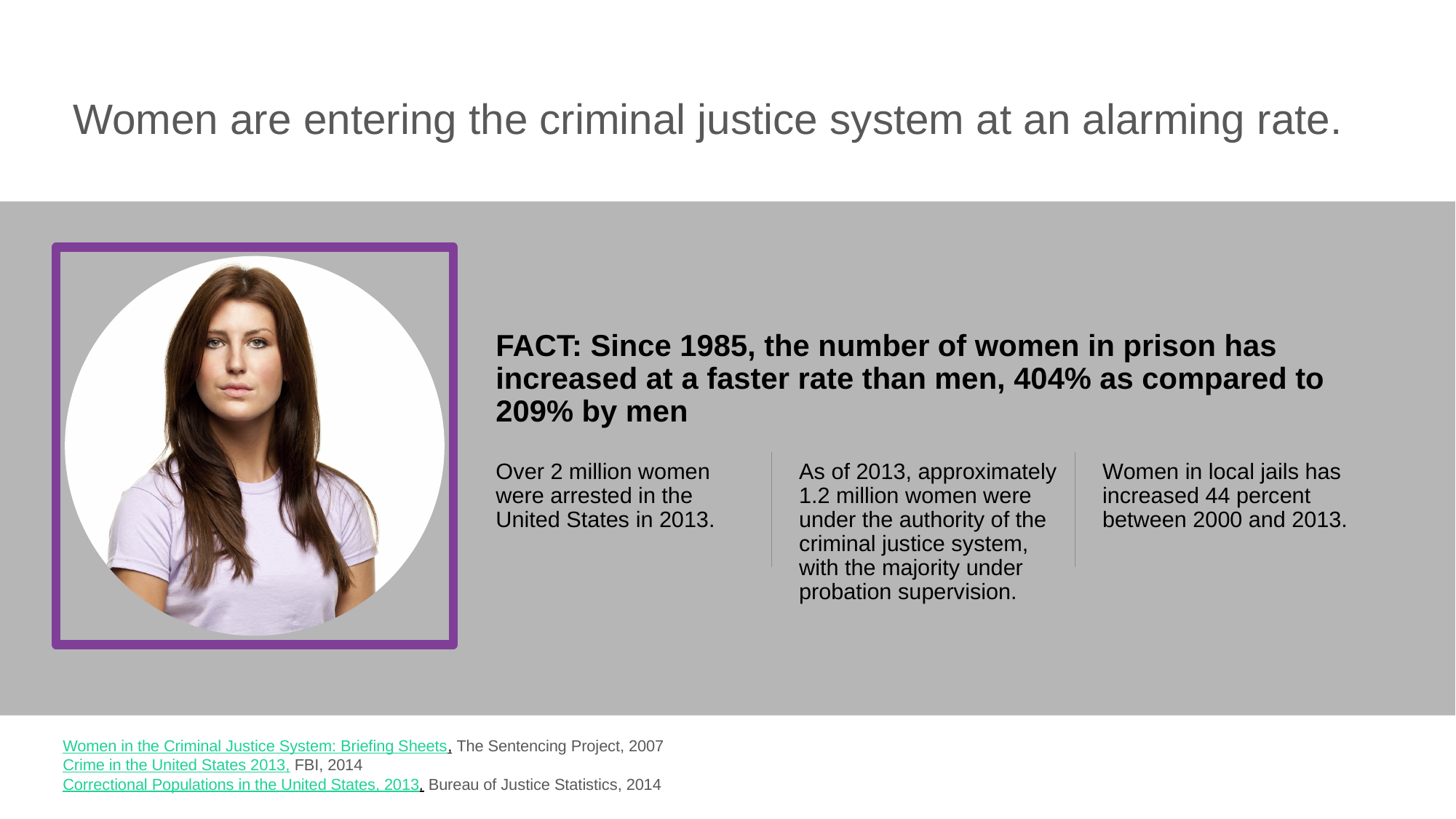

Women are entering the criminal justice system at an alarming rate.

FACT: Since 1985, the number of women in prison has increased at a faster rate than men, 404% as compared to 209% by men
Over 2 million women were arrested in the United States in 2013.
As of 2013, approximately 1.2 million women were under the authority of the criminal justice system, with the majority under probation supervision.
Women in local jails has increased 44 percent between 2000 and 2013.
Women in the Criminal Justice System: Briefing Sheets, The Sentencing Project, 2007
Crime in the United States 2013, FBI, 2014
Correctional Populations in the United States, 2013, Bureau of Justice Statistics, 2014